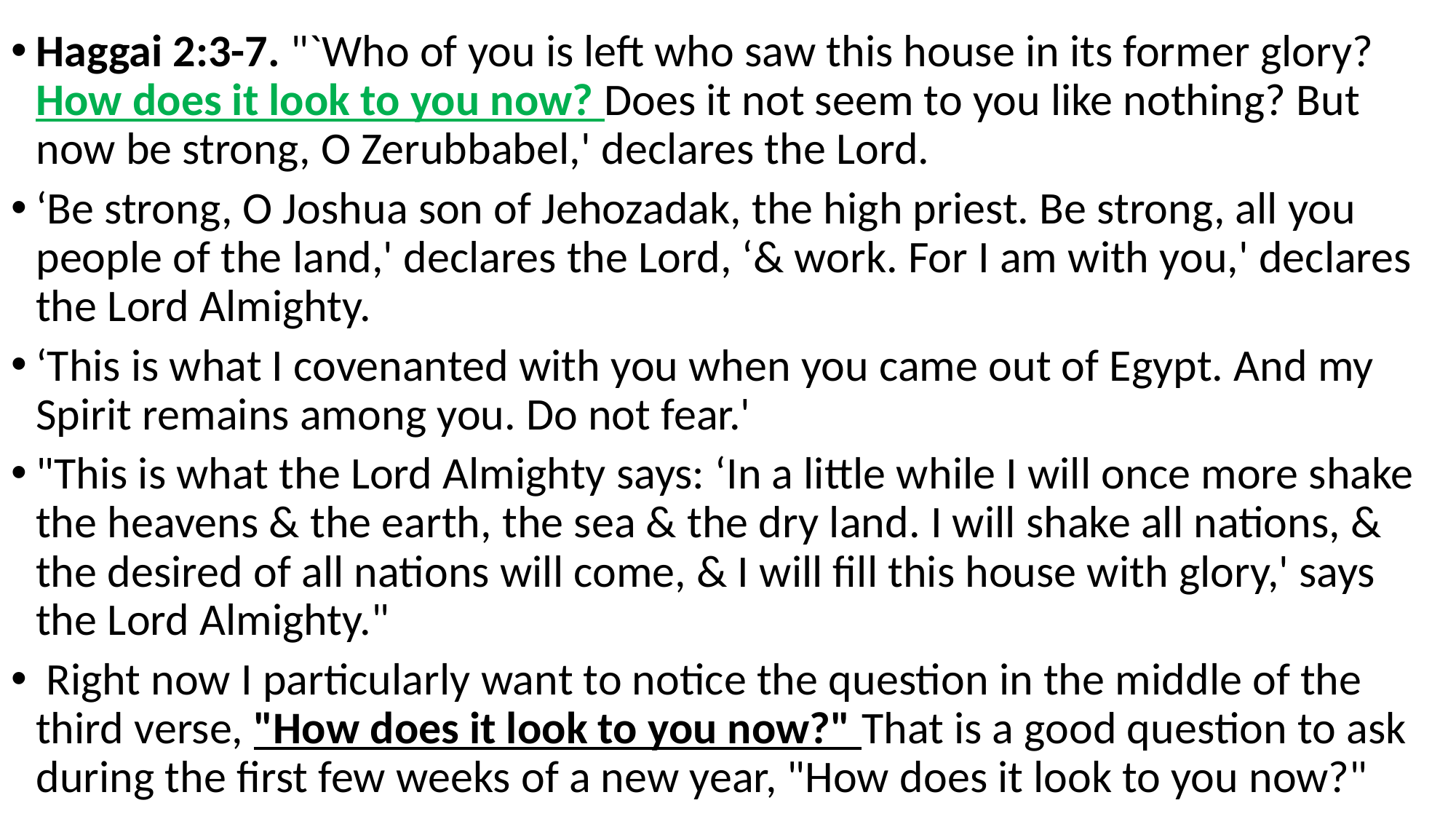

Haggai 2:3-7. "`Who of you is left who saw this house in its former glory? How does it look to you now? Does it not seem to you like nothing? But now be strong, O Zerubbabel,' declares the Lord.
‘Be strong, O Joshua son of Jehozadak, the high priest. Be strong, all you people of the land,' declares the Lord, ‘& work. For I am with you,' declares the Lord Almighty.
‘This is what I covenanted with you when you came out of Egypt. And my Spirit remains among you. Do not fear.'
"This is what the Lord Almighty says: ‘In a little while I will once more shake the heavens & the earth, the sea & the dry land. I will shake all nations, & the desired of all nations will come, & I will fill this house with glory,' says the Lord Almighty."
 Right now I particularly want to notice the question in the middle of the third verse, "How does it look to you now?" That is a good question to ask during the first few weeks of a new year, "How does it look to you now?"